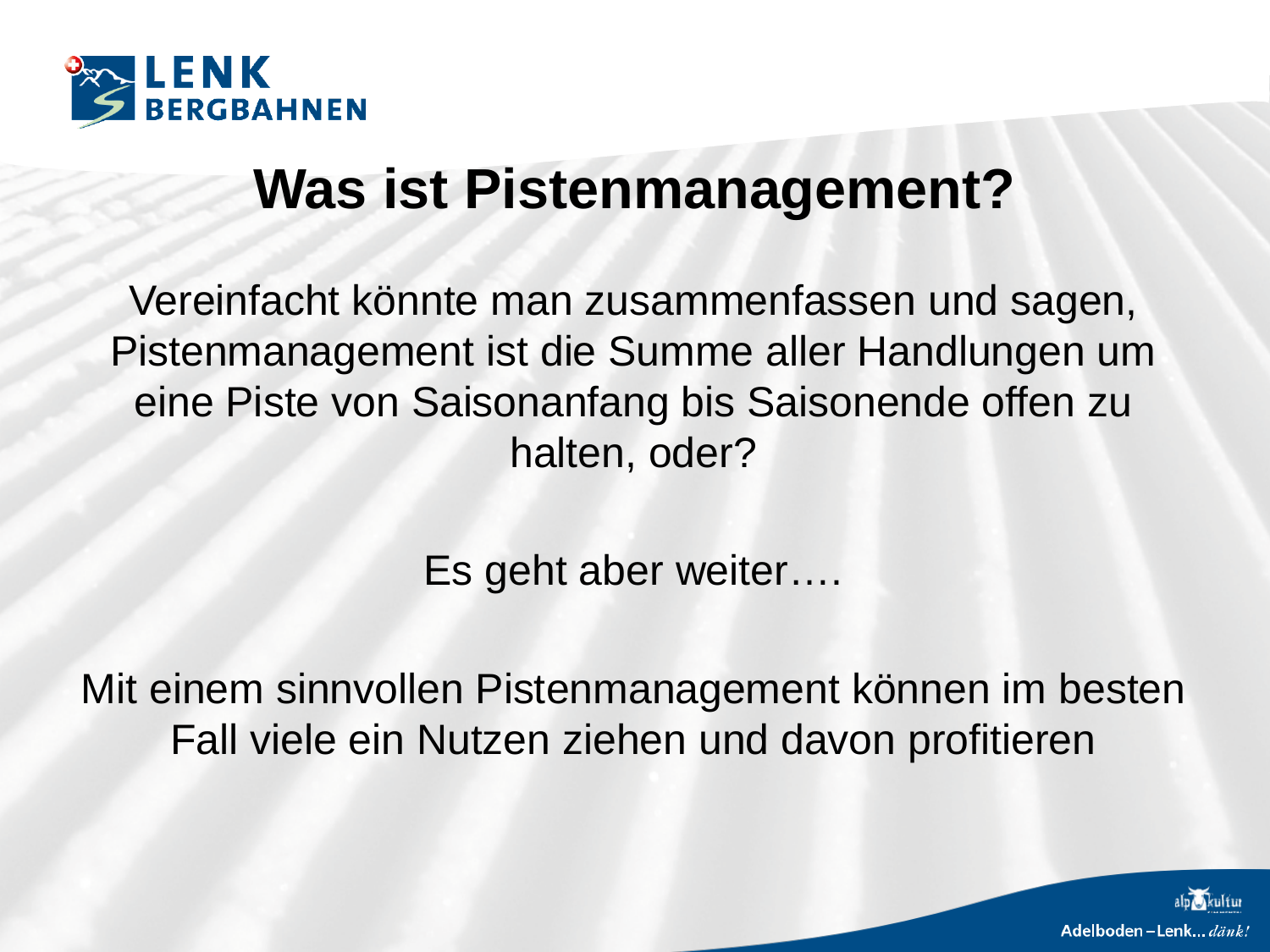

# Was ist Pistenmanagement?
Vereinfacht könnte man zusammenfassen und sagen, Pistenmanagement ist die Summe aller Handlungen um eine Piste von Saisonanfang bis Saisonende offen zu halten, oder?

Es geht aber weiter….

Mit einem sinnvollen Pistenmanagement können im besten Fall viele ein Nutzen ziehen und davon profitieren